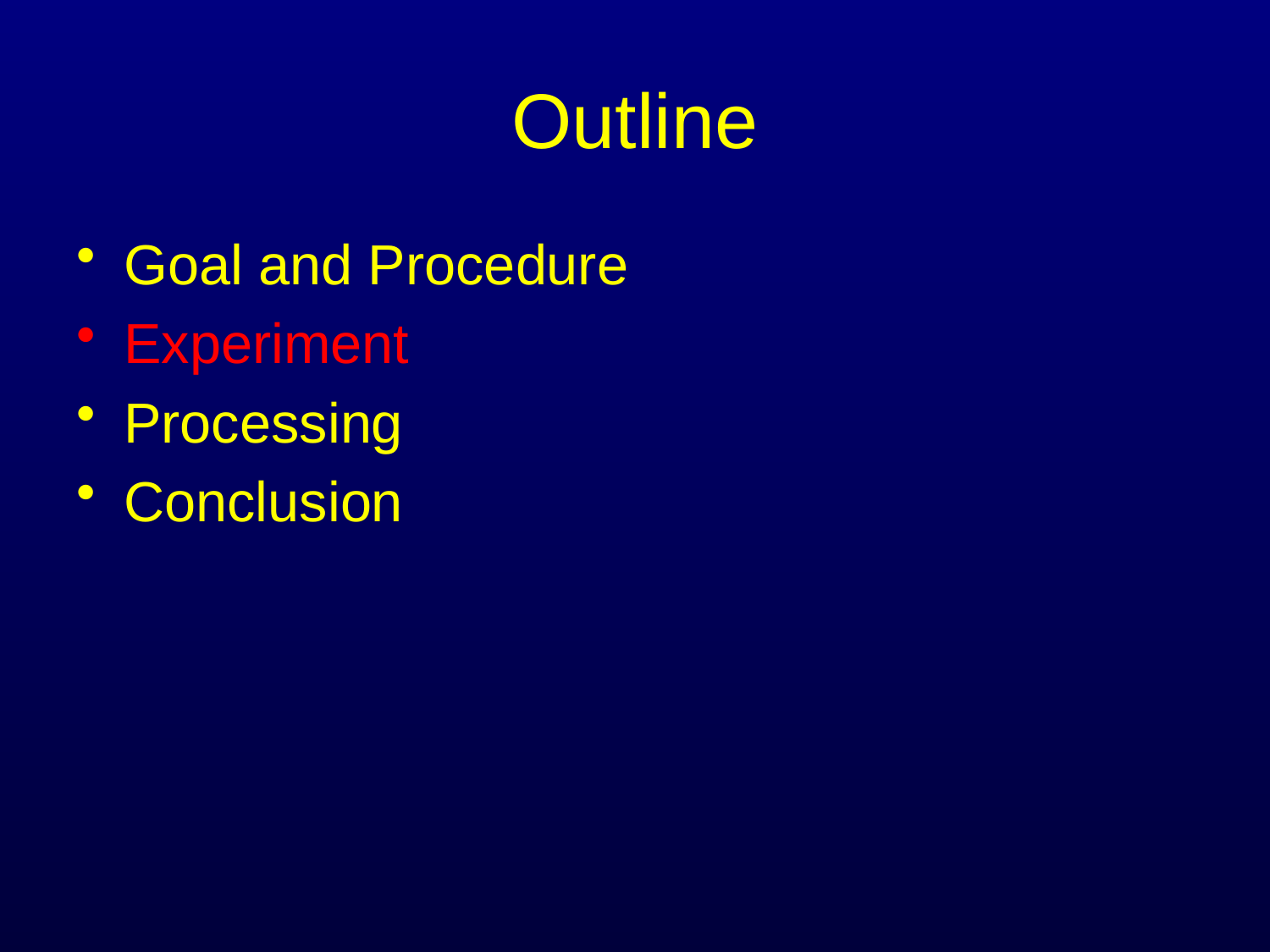

# Outline
Goal and Procedure
Experiment
Processing
Conclusion